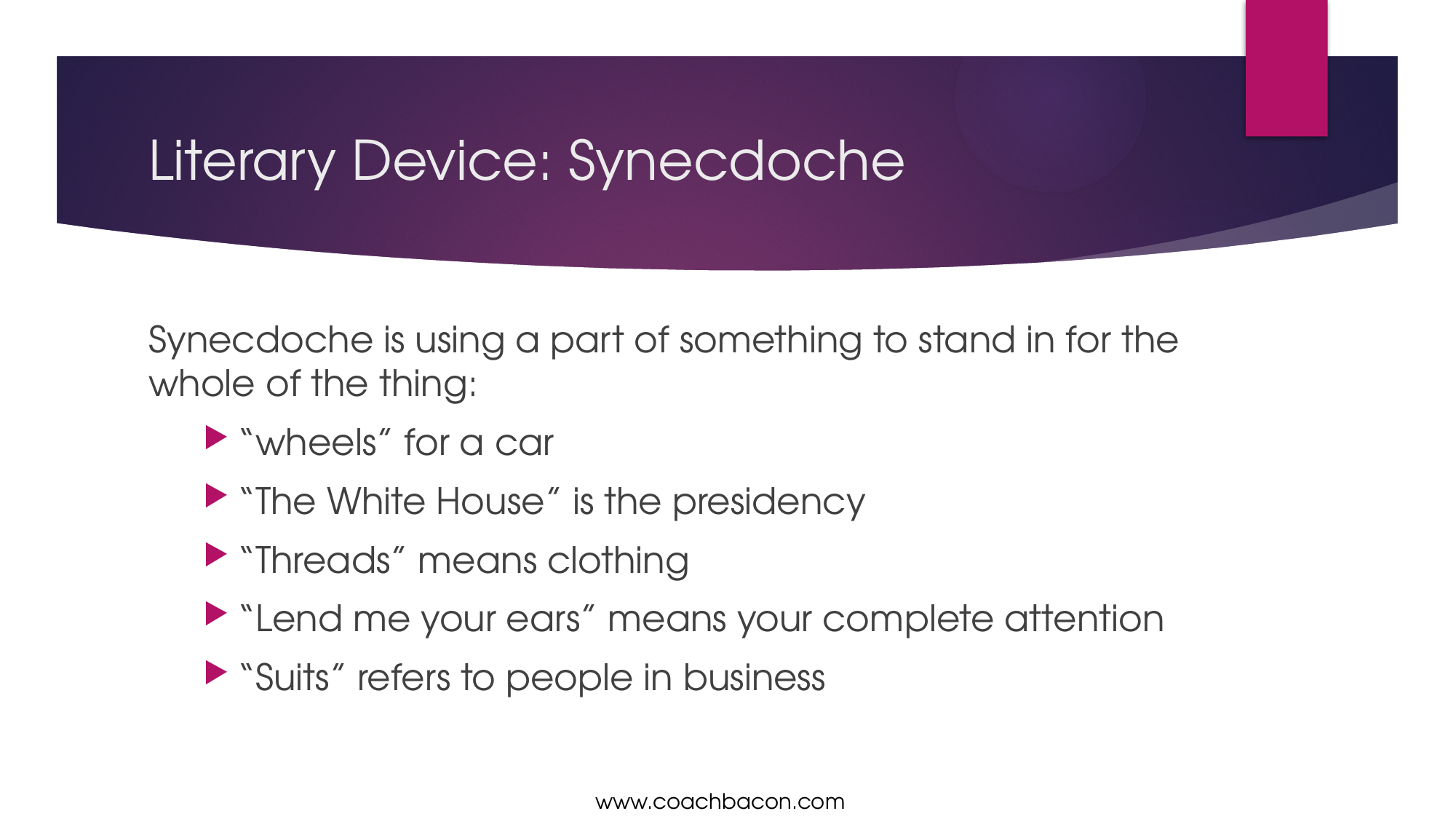

# Literary Device: Synecdoche
Synecdoche is using a part of something to stand in for the whole of the thing:
“wheels” for a car
“The White House” is the presidency
“Threads” means clothing
“Lend me your ears” means your complete attention
“Suits” refers to people in business
www.coachbacon.com